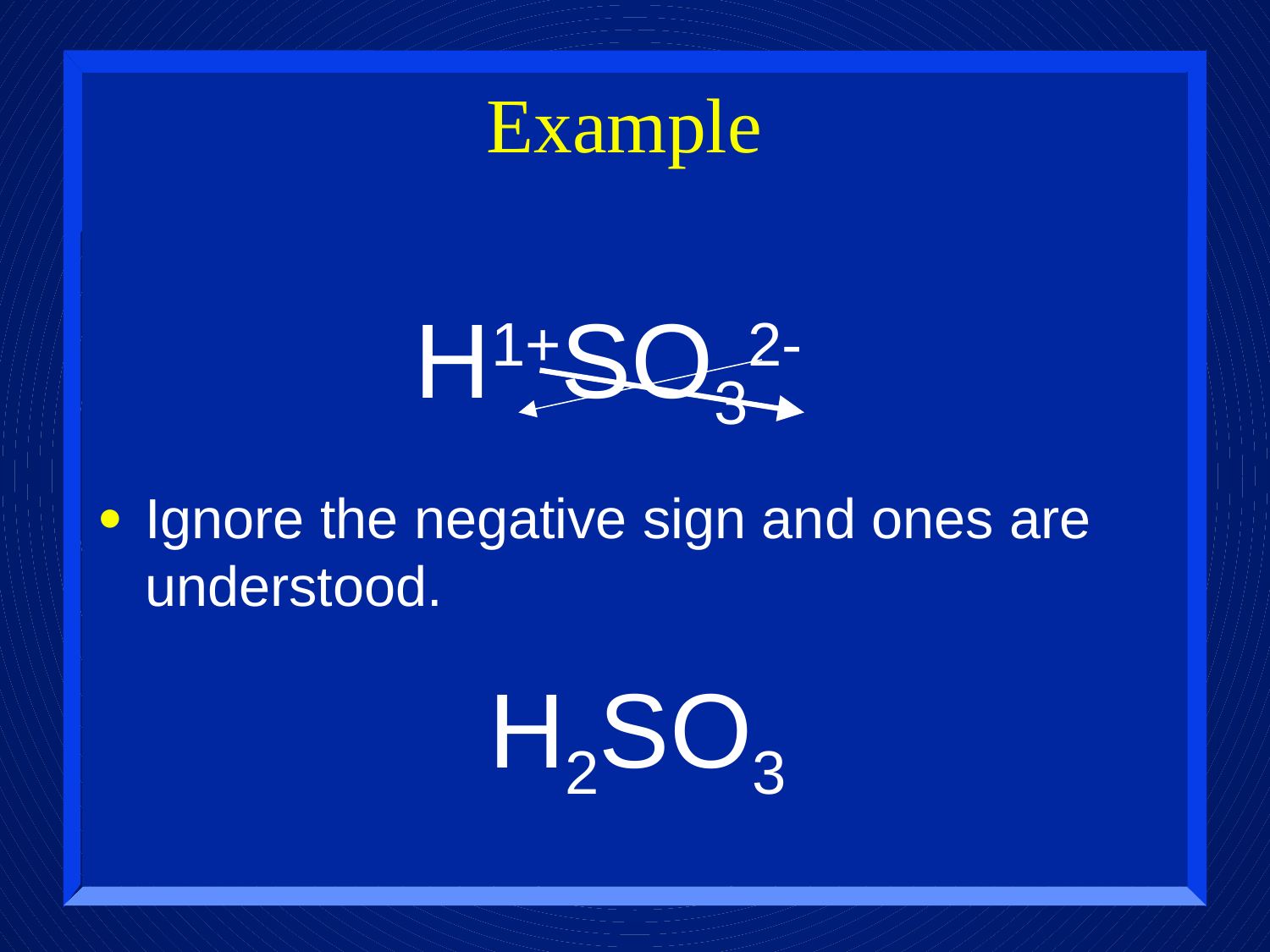

# Example
H1+SO32-
Ignore the negative sign and ones are understood.
H2SO3